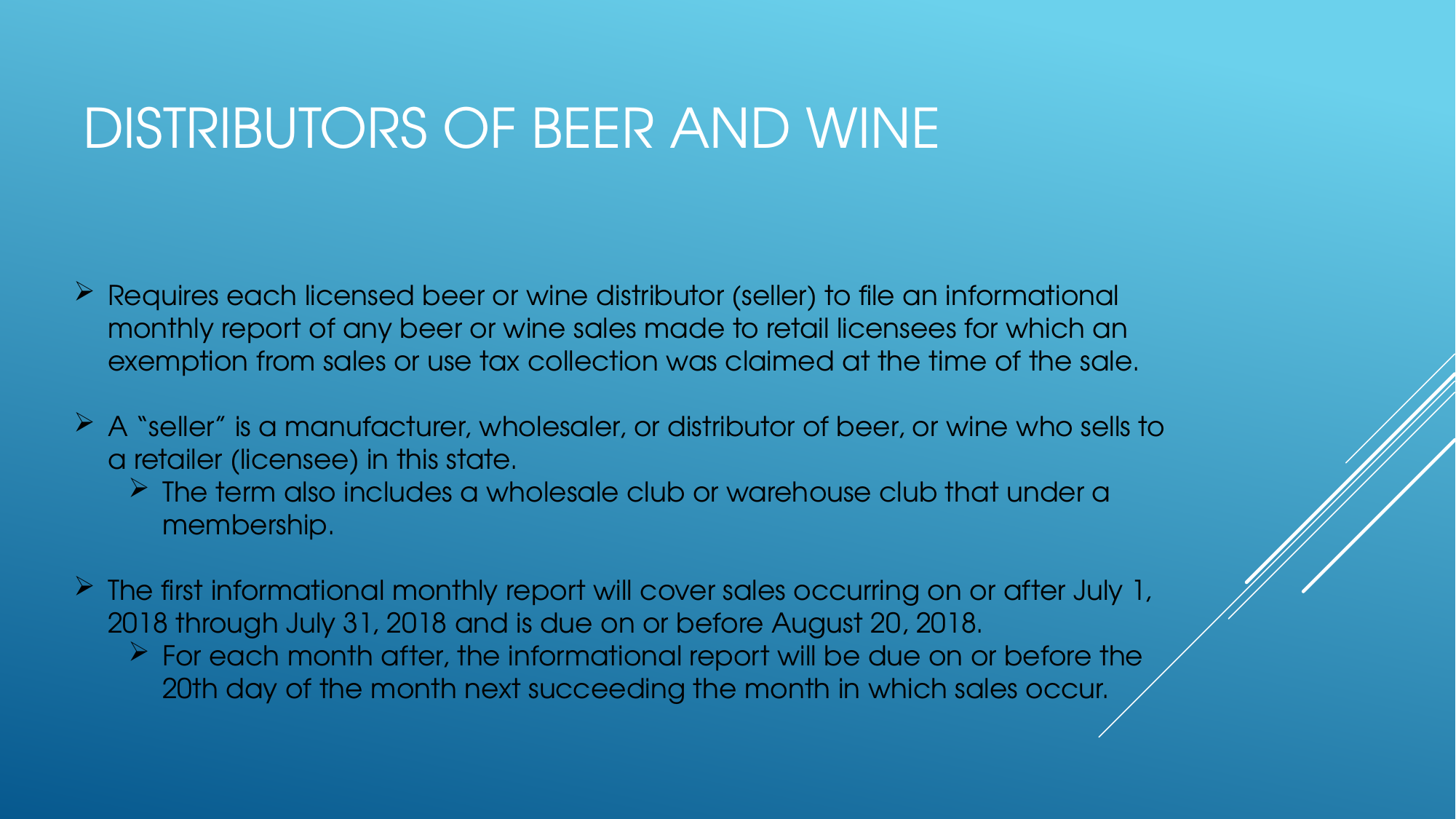

# Distributors of Beer and Wine
Requires each licensed beer or wine distributor (seller) to file an informational monthly report of any beer or wine sales made to retail licensees for which an exemption from sales or use tax collection was claimed at the time of the sale.

A “seller” is a manufacturer, wholesaler, or distributor of beer, or wine who sells to a retailer (licensee) in this state.
The term also includes a wholesale club or warehouse club that under a membership.

The first informational monthly report will cover sales occurring on or after July 1, 2018 through July 31, 2018 and is due on or before August 20, 2018.
For each month after, the informational report will be due on or before the 20th day of the month next succeeding the month in which sales occur.